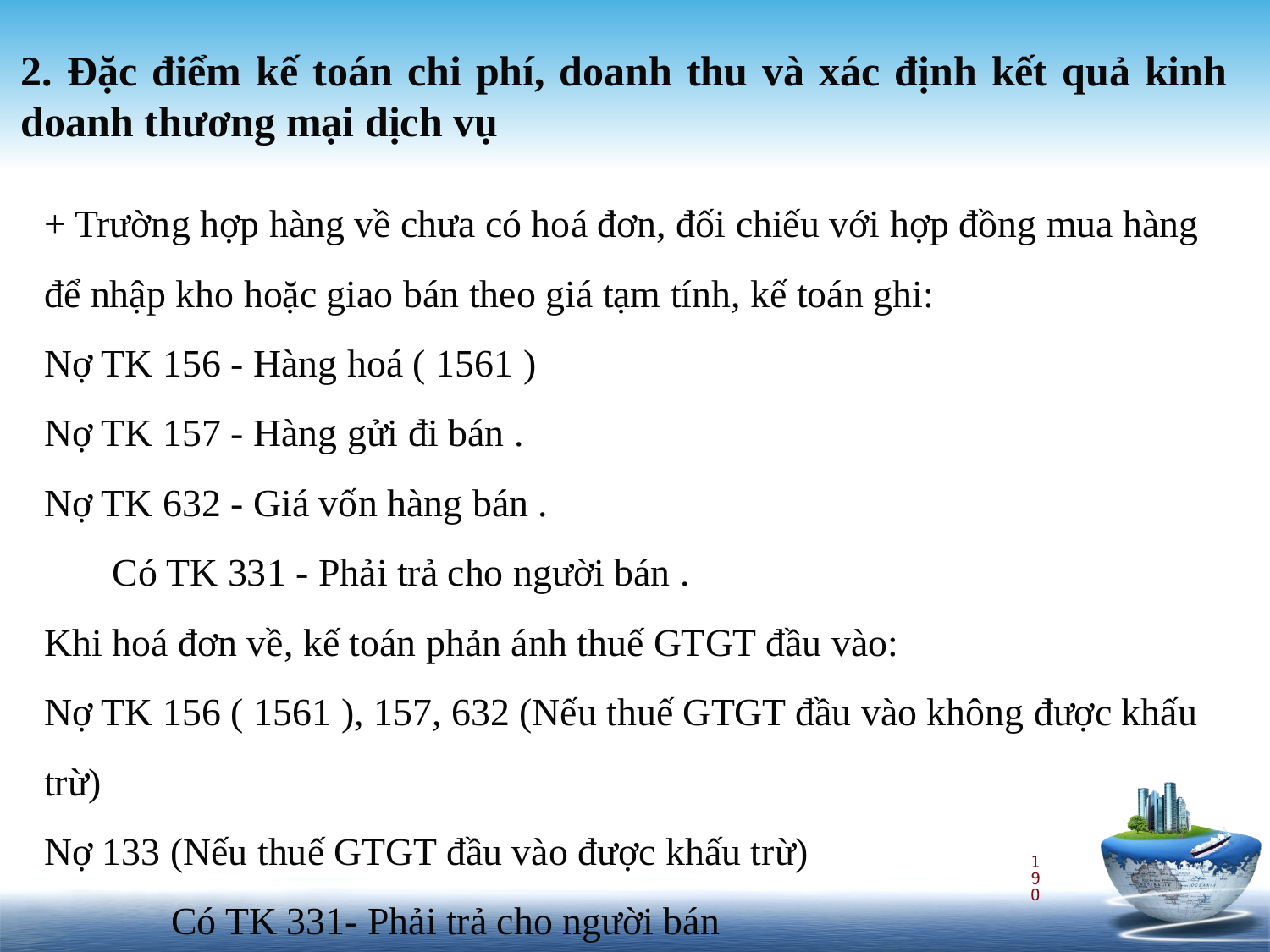

2. Đặc điểm kế toán chi phí, doanh thu và xác định kết quả kinh doanh thương mại dịch vụ
+ Trường hợp hàng về chưa có hoá đơn, đối chiếu với hợp đồng mua hàng để nhập kho hoặc giao bán theo giá tạm tính, kế toán ghi:
Nợ TK 156 - Hàng hoá ( 1561 )
Nợ TK 157 - Hàng gửi đi bán .
Nợ TK 632 - Giá vốn hàng bán .
       Có TK 331 - Phải trả cho người bán .
Khi hoá đơn về, kế toán phản ánh thuế GTGT đầu vào:
Nợ TK 156 ( 1561 ), 157, 632 (Nếu thuế GTGT đầu vào không được khấu trừ)
Nợ 133 (Nếu thuế GTGT đầu vào được khấu trừ)
	Có TK 331- Phải trả cho người bán
190